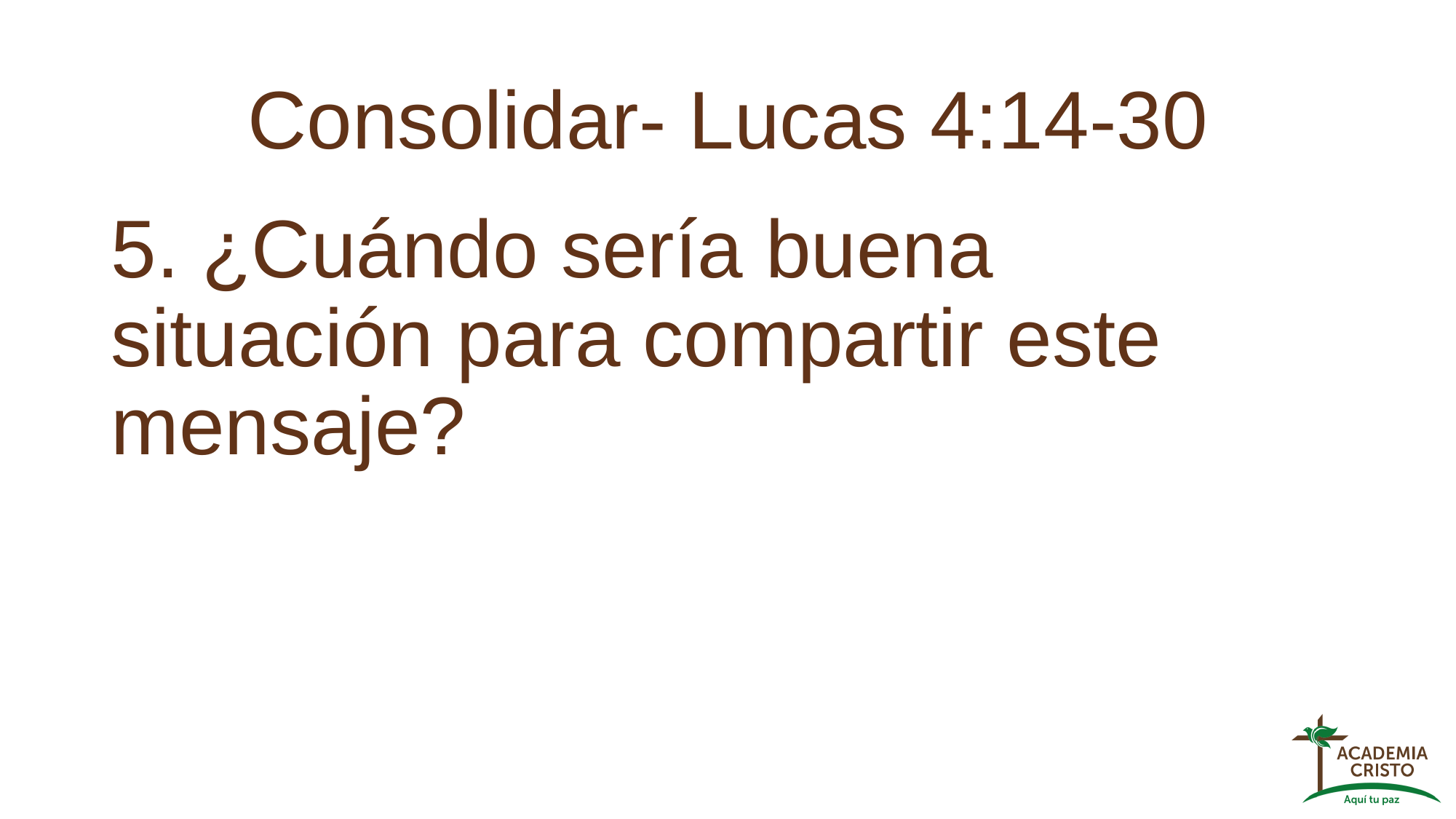

# Consolidar- Lucas 4:14-30
5. ¿Cuándo sería buena situación para compartir este mensaje?